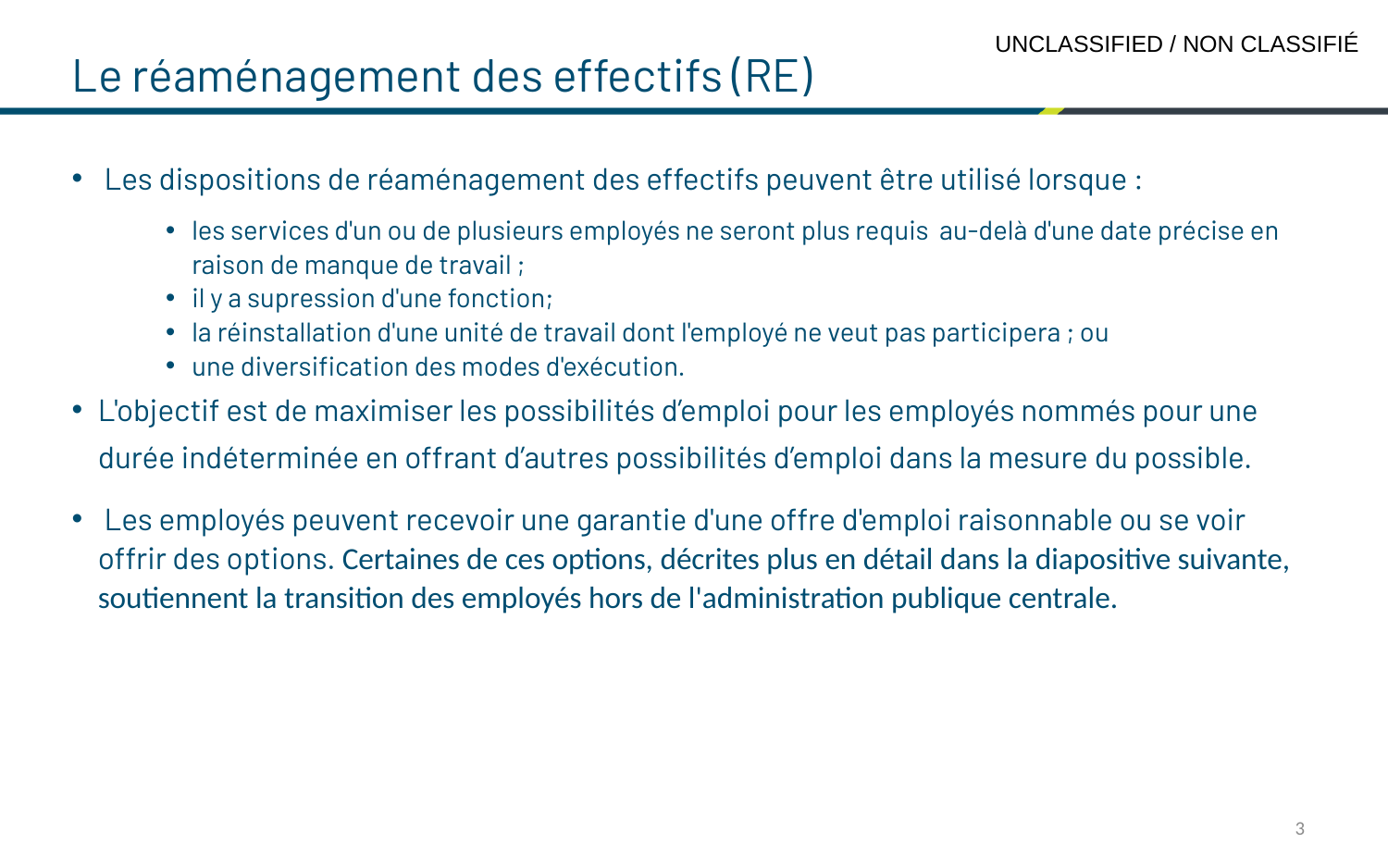

Le réaménagement des effectifs (RE)
 Les dispositions de réaménagement des effectifs peuvent être utilisé lorsque :
les services d'un ou de plusieurs employés ne seront plus requis  au-delà d'une date précise en raison de manque de travail ;
il y a supression d'une fonction;
la réinstallation d'une unité de travail dont l'employé ne veut pas participera ; ou
une diversification des modes d'exécution.
L'objectif est de maximiser les possibilités d’emploi pour les employés nommés pour une durée indéterminée en offrant d’autres possibilités d’emploi dans la mesure du possible.
 Les employés peuvent recevoir une garantie d'une offre d'emploi raisonnable ou se voir offrir des options. Certaines de ces options, décrites plus en détail dans la diapositive suivante, soutiennent la transition des employés hors de l'administration publique centrale.

3